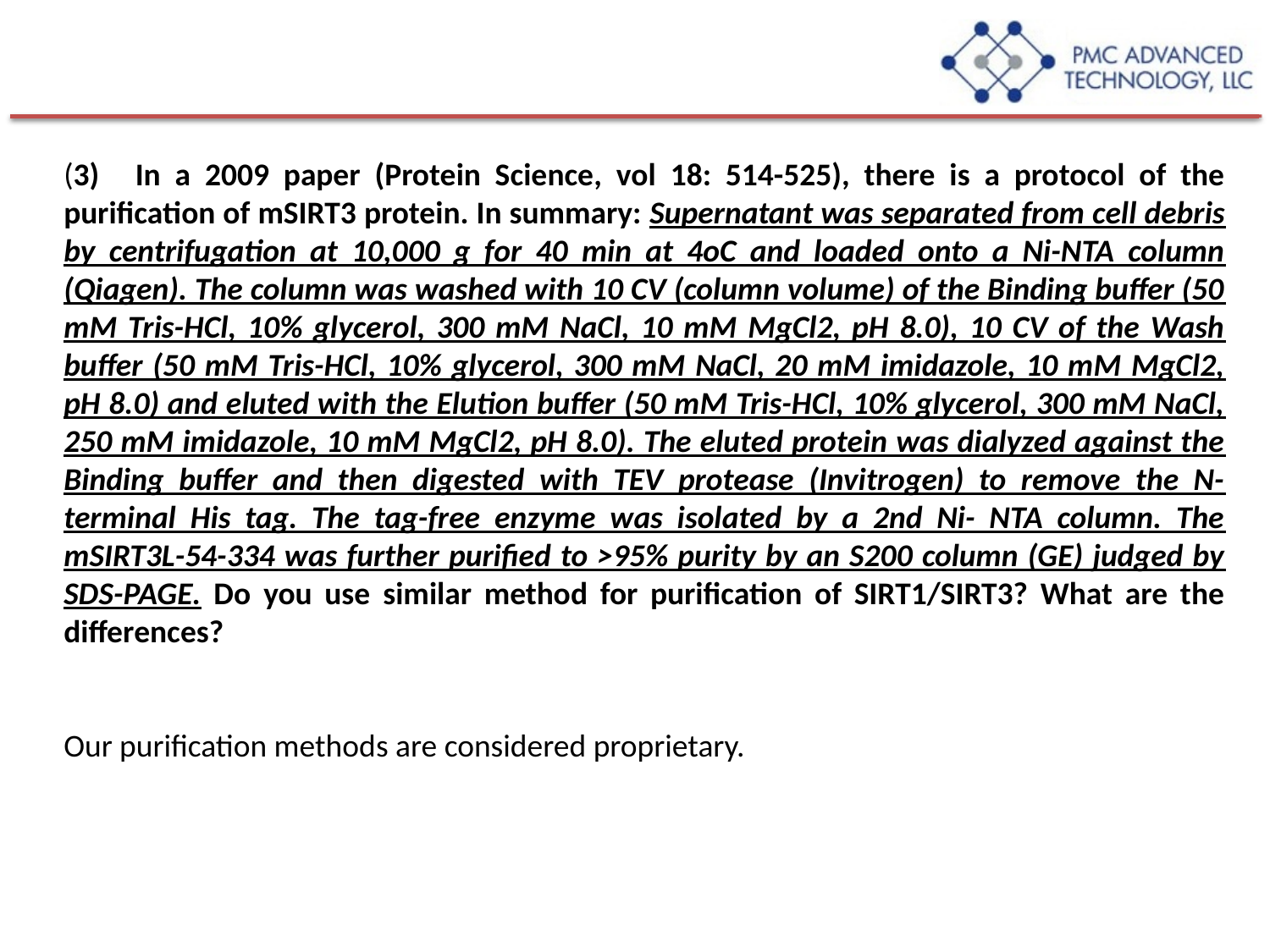

(3)    In a 2009 paper (Protein Science, vol 18: 514-525), there is a protocol of the purification of mSIRT3 protein. In summary: Supernatant was separated from cell debris by centrifugation at 10,000 g for 40 min at 4oC and loaded onto a Ni-NTA column (Qiagen). The column was washed with 10 CV (column volume) of the Binding buffer (50 mM Tris-HCl, 10% glycerol, 300 mM NaCl, 10 mM MgCl2, pH 8.0), 10 CV of the Wash buffer (50 mM Tris-HCl, 10% glycerol, 300 mM NaCl, 20 mM imidazole, 10 mM MgCl2, pH 8.0) and eluted with the Elution buffer (50 mM Tris-HCl, 10% glycerol, 300 mM NaCl, 250 mM imidazole, 10 mM MgCl2, pH 8.0). The eluted protein was dialyzed against the Binding buffer and then digested with TEV protease (Invitrogen) to remove the N-terminal His tag. The tag-free enzyme was isolated by a 2nd Ni- NTA column. The mSIRT3L-54-334 was further purified to >95% purity by an S200 column (GE) judged by SDS-PAGE. Do you use similar method for purification of SIRT1/SIRT3? What are the differences?

Our purification methods are considered proprietary.